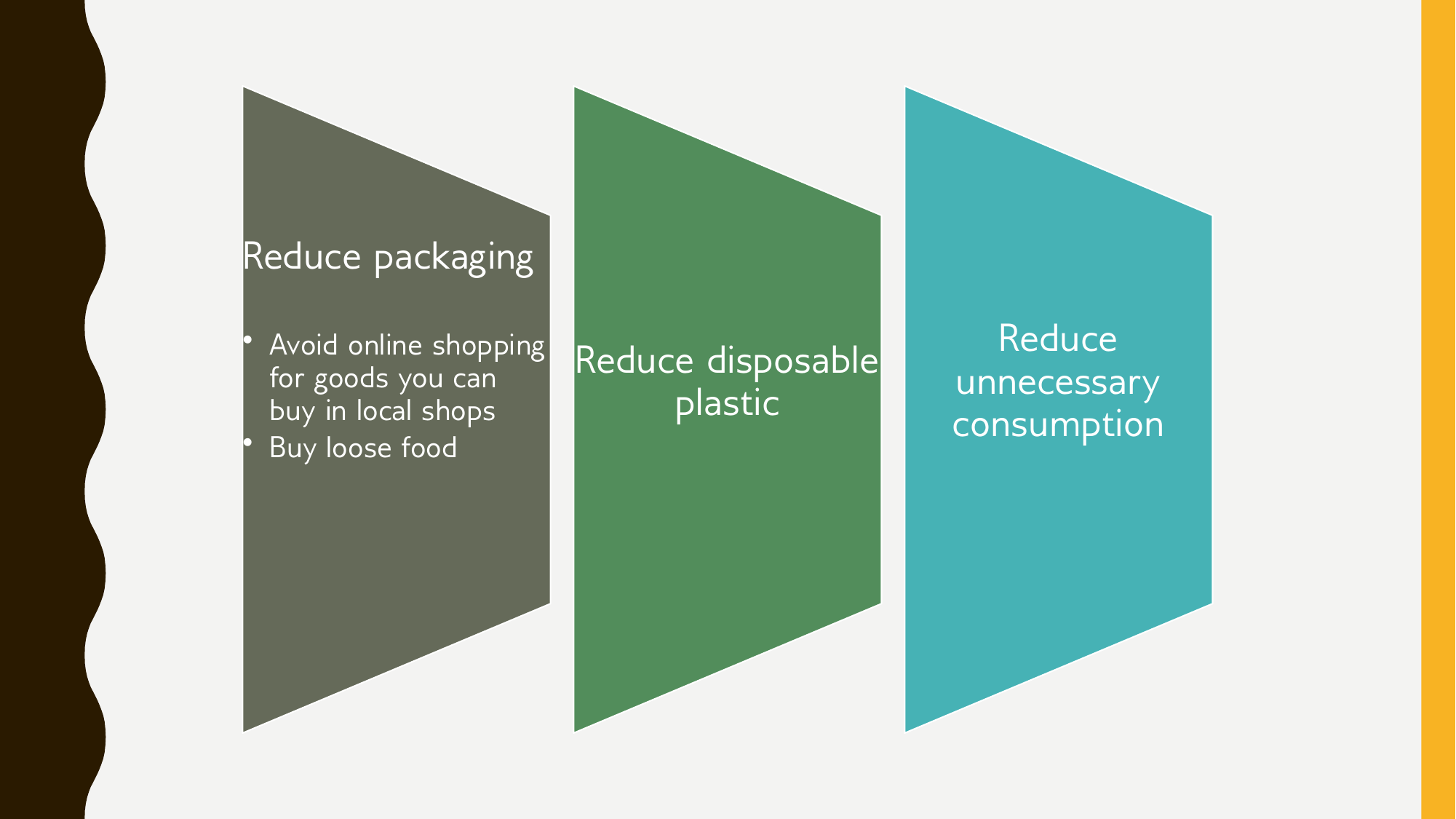

Reduce packaging

Avoid online shopping for goods you can buy in local shops
Buy loose food

Reduce disposable plastic

Reduce unnecessary consumption